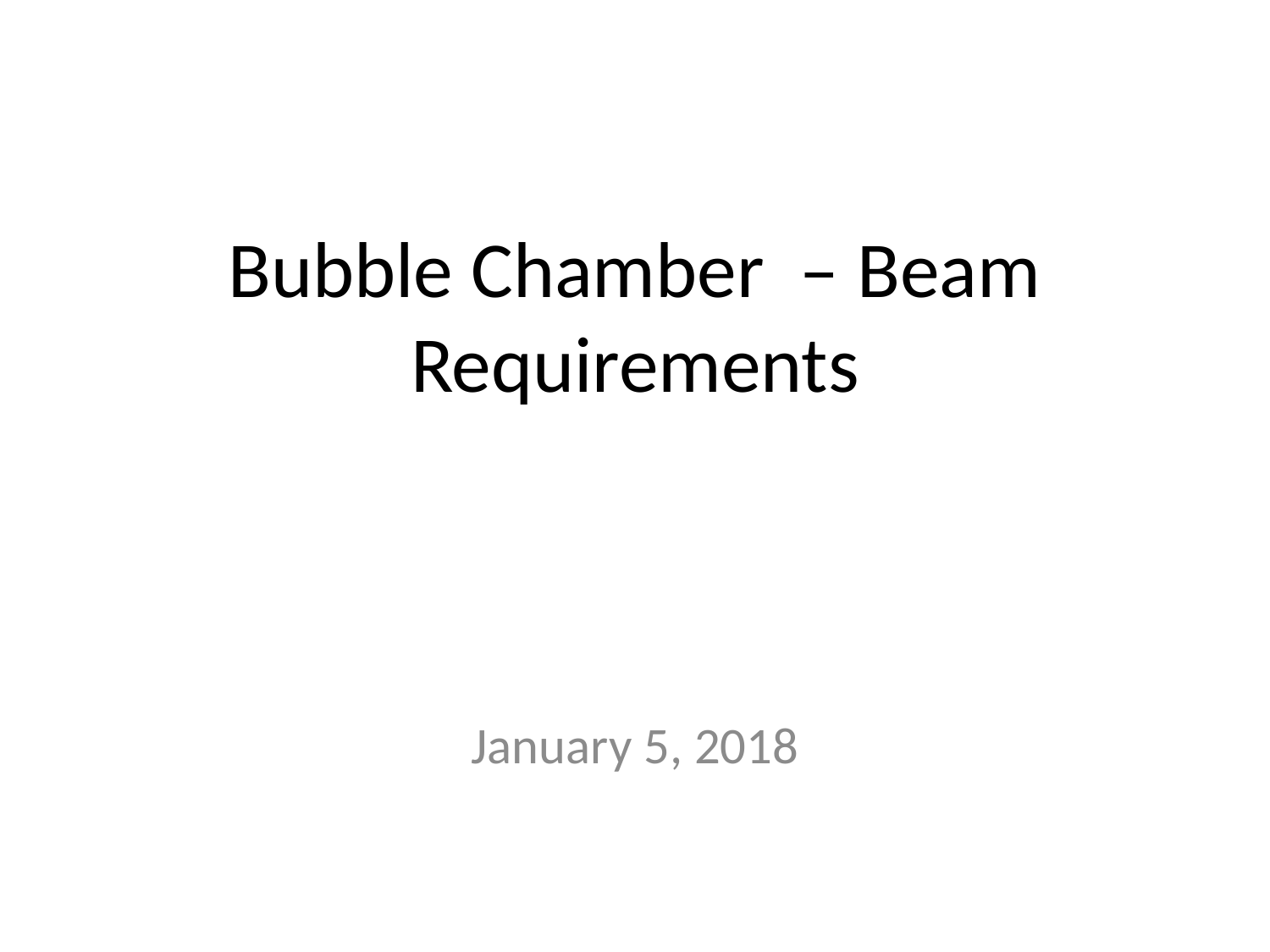

# Bubble Chamber  – Beam Requirements

January 5, 2018